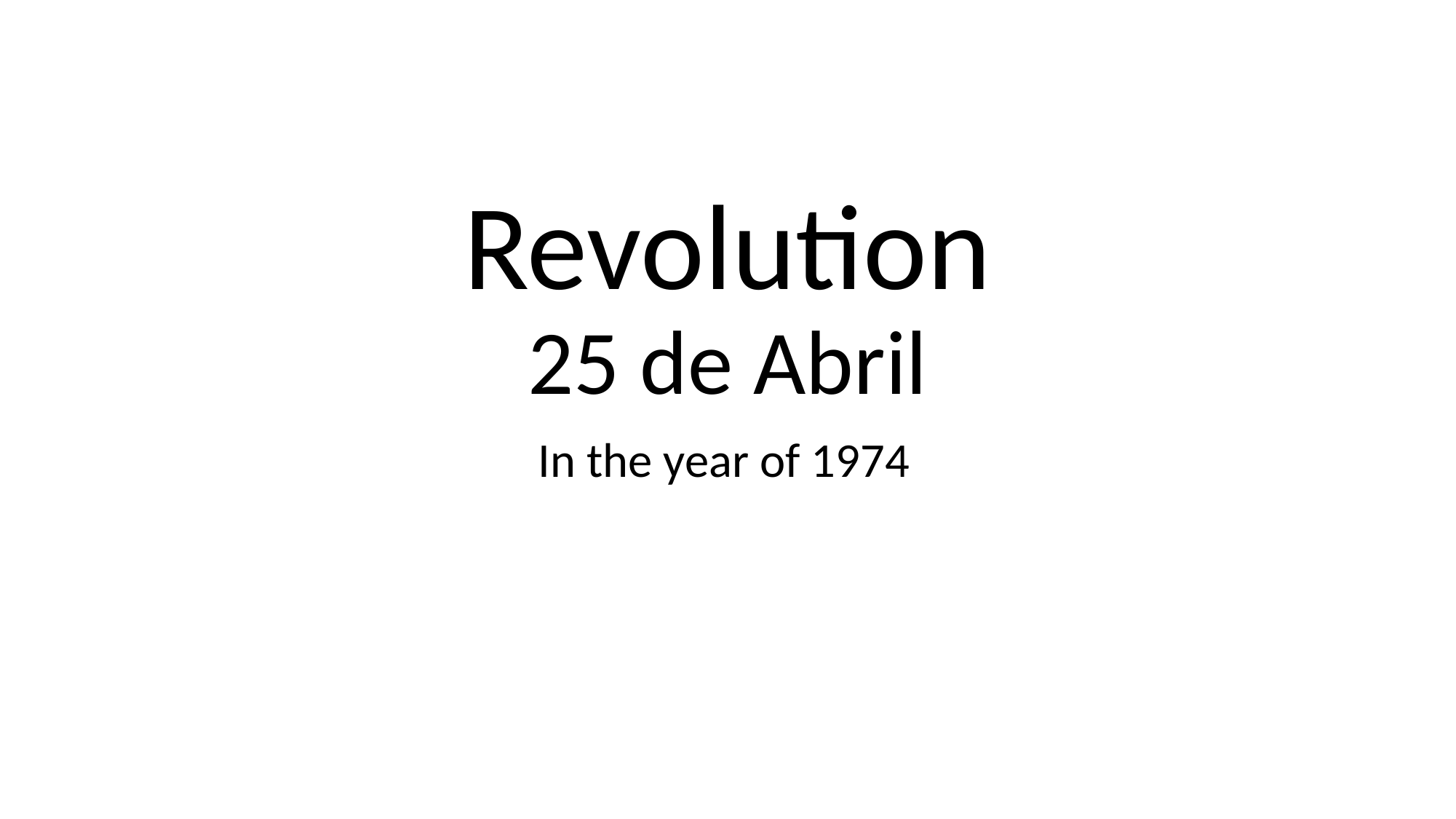

# Revolution 25 de Abril
In the year of 1974